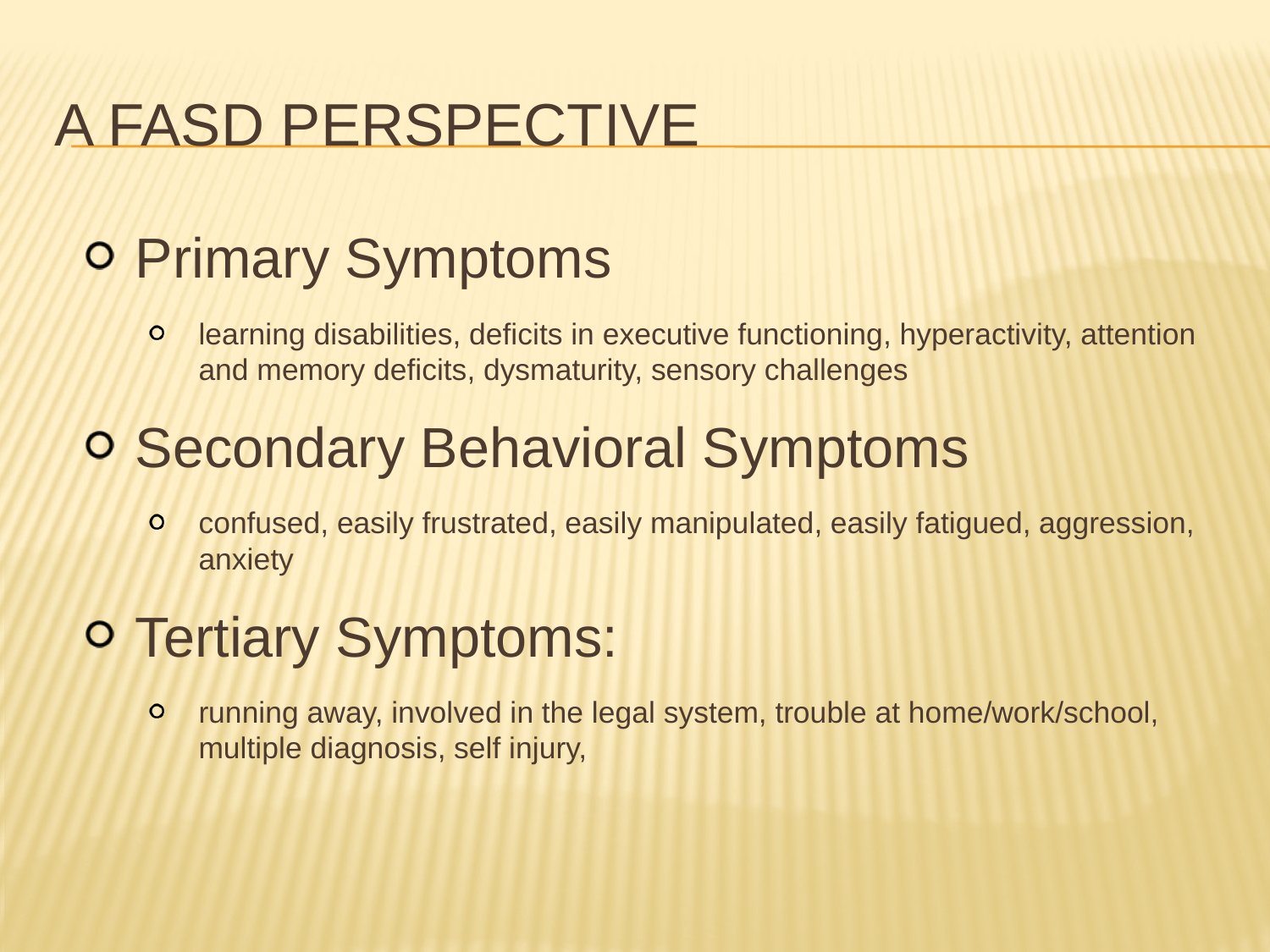

# A FASD Perspective
Primary Symptoms
learning disabilities, deficits in executive functioning, hyperactivity, attention and memory deficits, dysmaturity, sensory challenges
Secondary Behavioral Symptoms
confused, easily frustrated, easily manipulated, easily fatigued, aggression, anxiety
Tertiary Symptoms:
running away, involved in the legal system, trouble at home/work/school, multiple diagnosis, self injury,